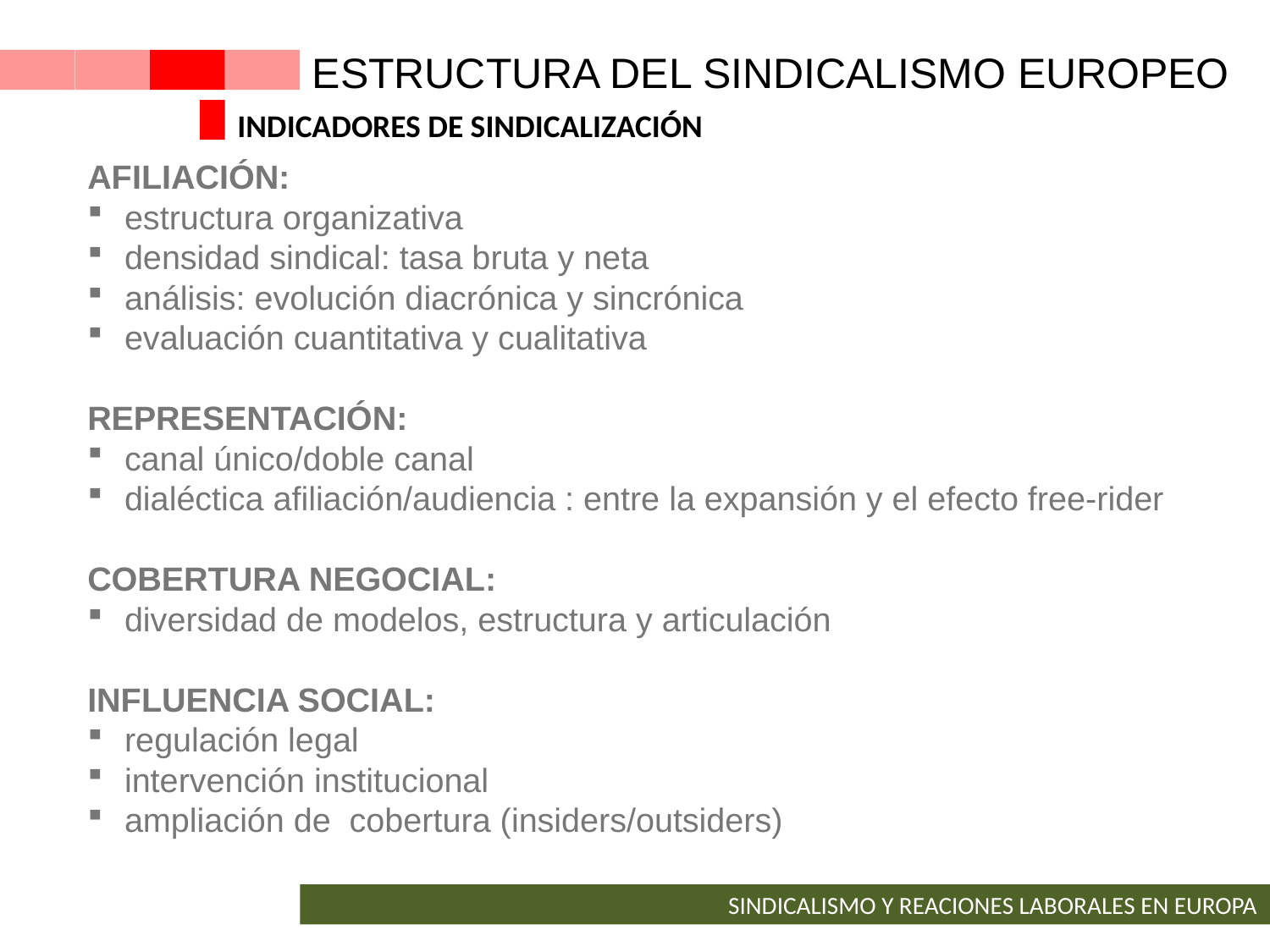

ESTRUCTURA DEL SINDICALISMO EUROPEO

INDICADORES DE SINDICALIZACIÓN
AFILIACIÓN:
estructura organizativa
densidad sindical: tasa bruta y neta
análisis: evolución diacrónica y sincrónica
evaluación cuantitativa y cualitativa

REPRESENTACIÓN:
canal único/doble canal
dialéctica afiliación/audiencia : entre la expansión y el efecto free-rider

COBERTURA NEGOCIAL:
diversidad de modelos, estructura y articulación

INFLUENCIA SOCIAL:
regulación legal
intervención institucional
ampliación de  cobertura (insiders/outsiders)
SINDICALISMO Y REACIONES LABORALES EN EUROPA